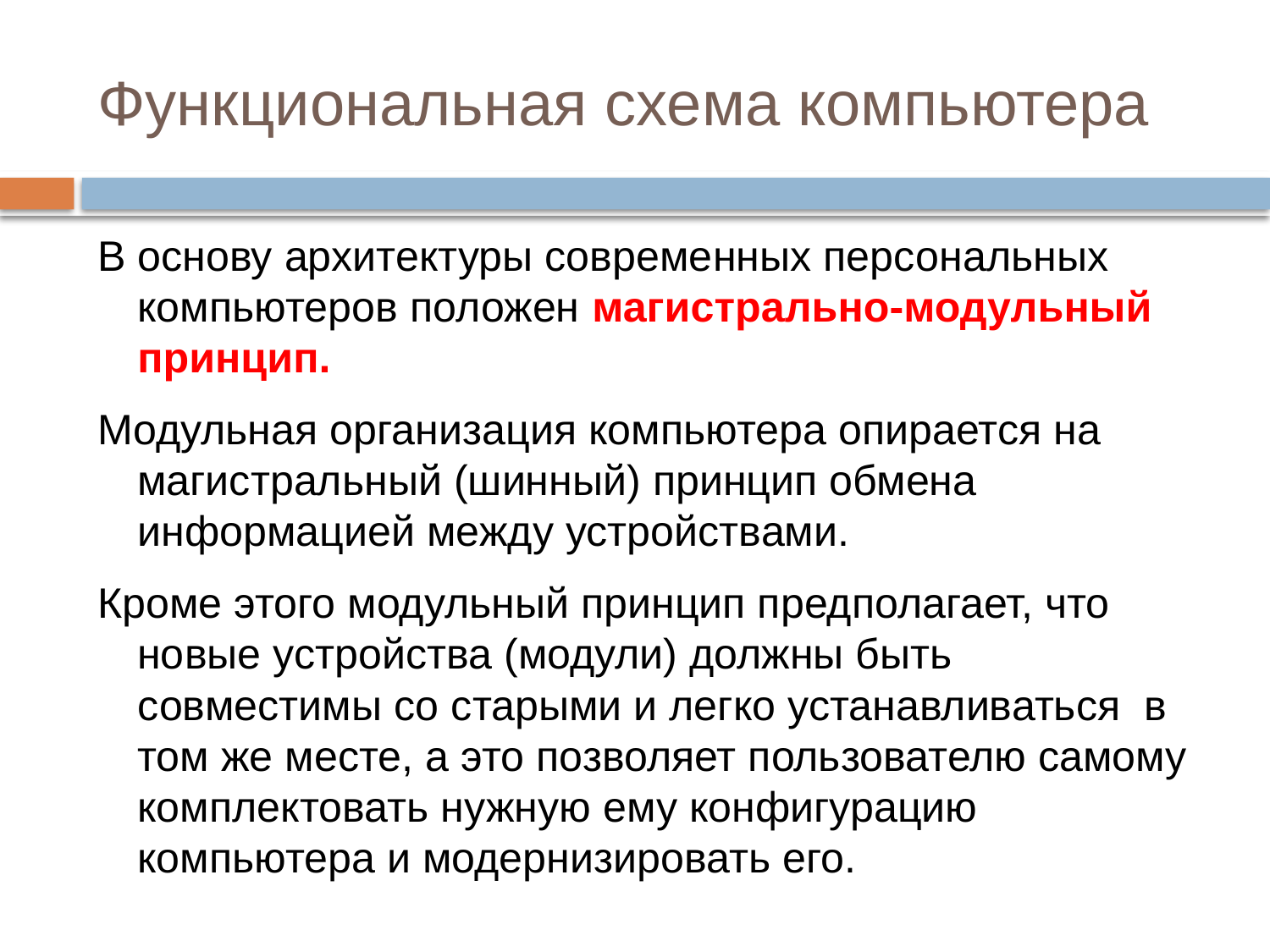

# Функциональная схема компьютера
В основу архитектуры современных персональных компьютеров положен магистрально-модульный принцип.
Модульная организация компьютера опирается на магистральный (шинный) принцип обмена информацией между устройствами.
Кроме этого модульный принцип предполагает, что новые устройства (модули) должны быть совместимы со старыми и легко устанавливаться  в том же месте, а это позволяет пользователю самому комплектовать нужную ему конфигурацию компьютера и модернизировать его.